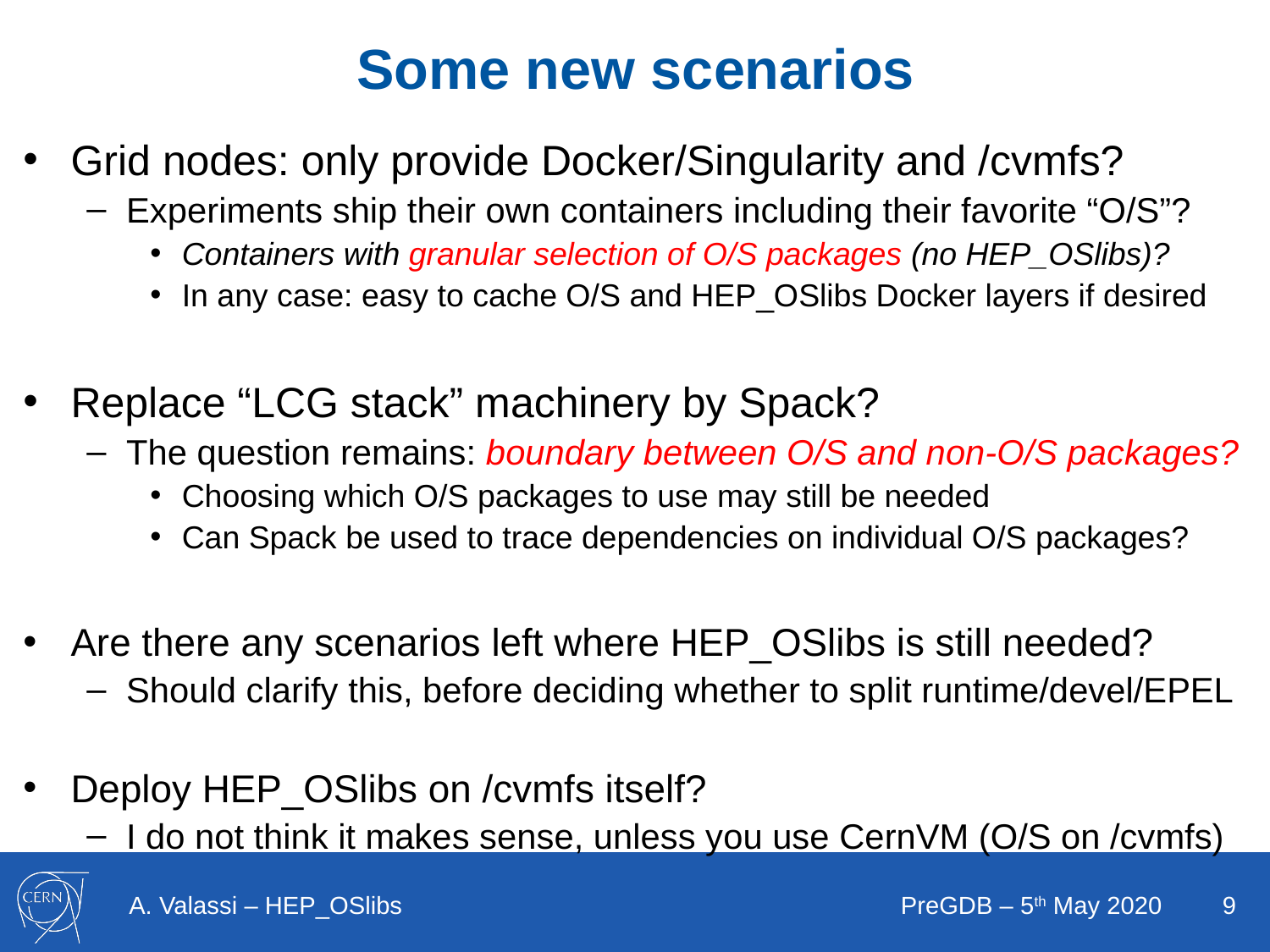

# Some new scenarios
Grid nodes: only provide Docker/Singularity and /cvmfs?
Experiments ship their own containers including their favorite “O/S”?
Containers with granular selection of O/S packages (no HEP_OSlibs)?
In any case: easy to cache O/S and HEP_OSlibs Docker layers if desired

Replace “LCG stack” machinery by Spack?
The question remains: boundary between O/S and non-O/S packages?
Choosing which O/S packages to use may still be needed
Can Spack be used to trace dependencies on individual O/S packages?

Are there any scenarios left where HEP_OSlibs is still needed?
Should clarify this, before deciding whether to split runtime/devel/EPEL

Deploy HEP_OSlibs on /cvmfs itself?
I do not think it makes sense, unless you use CernVM (O/S on /cvmfs)